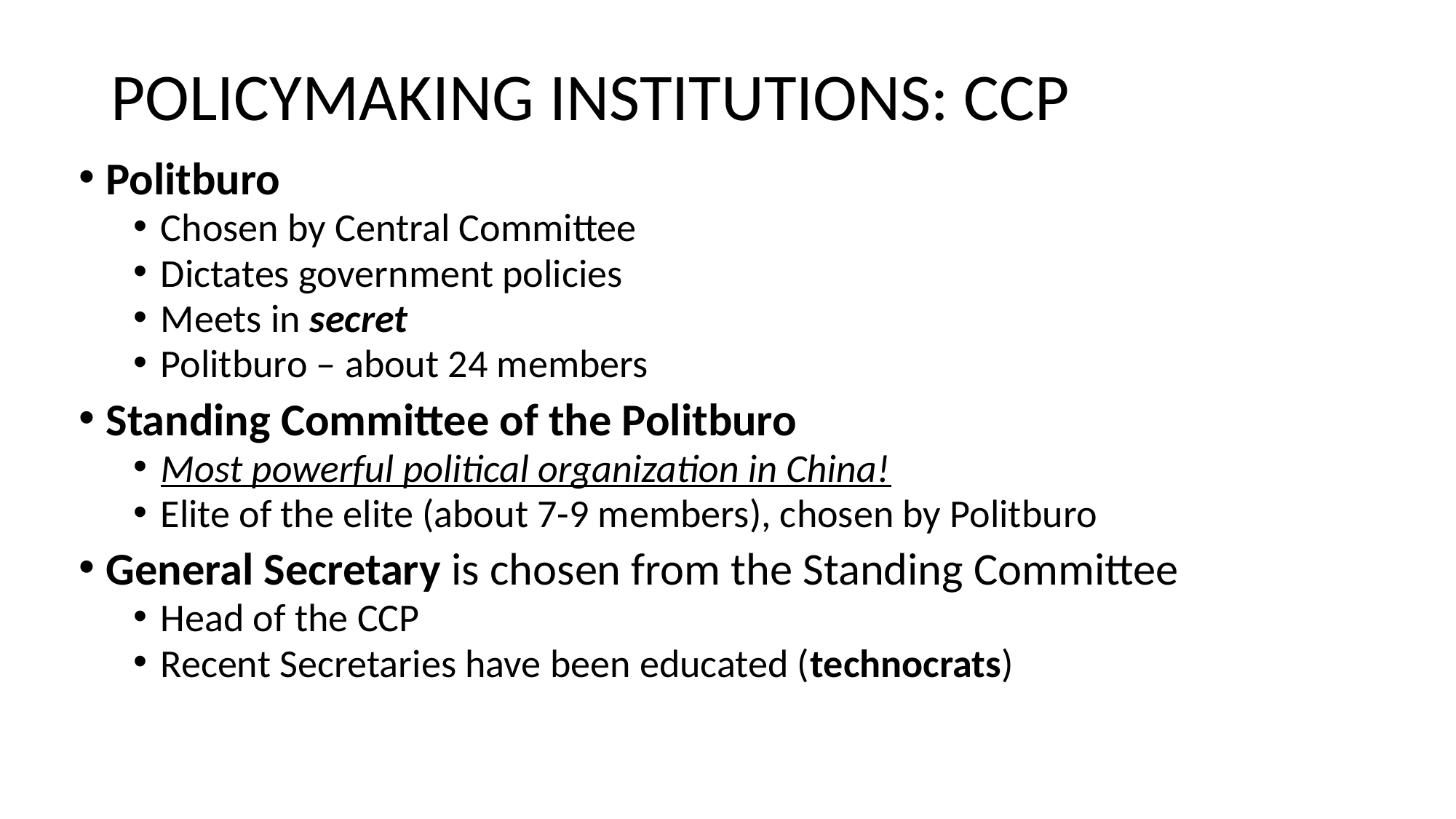

# POLICYMAKING INSTITUTIONS: CCP
Politburo
Chosen by Central Committee
Dictates government policies
Meets in secret
Politburo – about 24 members
Standing Committee of the Politburo
Most powerful political organization in China!
Elite of the elite (about 7-9 members), chosen by Politburo
General Secretary is chosen from the Standing Committee
Head of the CCP
Recent Secretaries have been educated (technocrats)